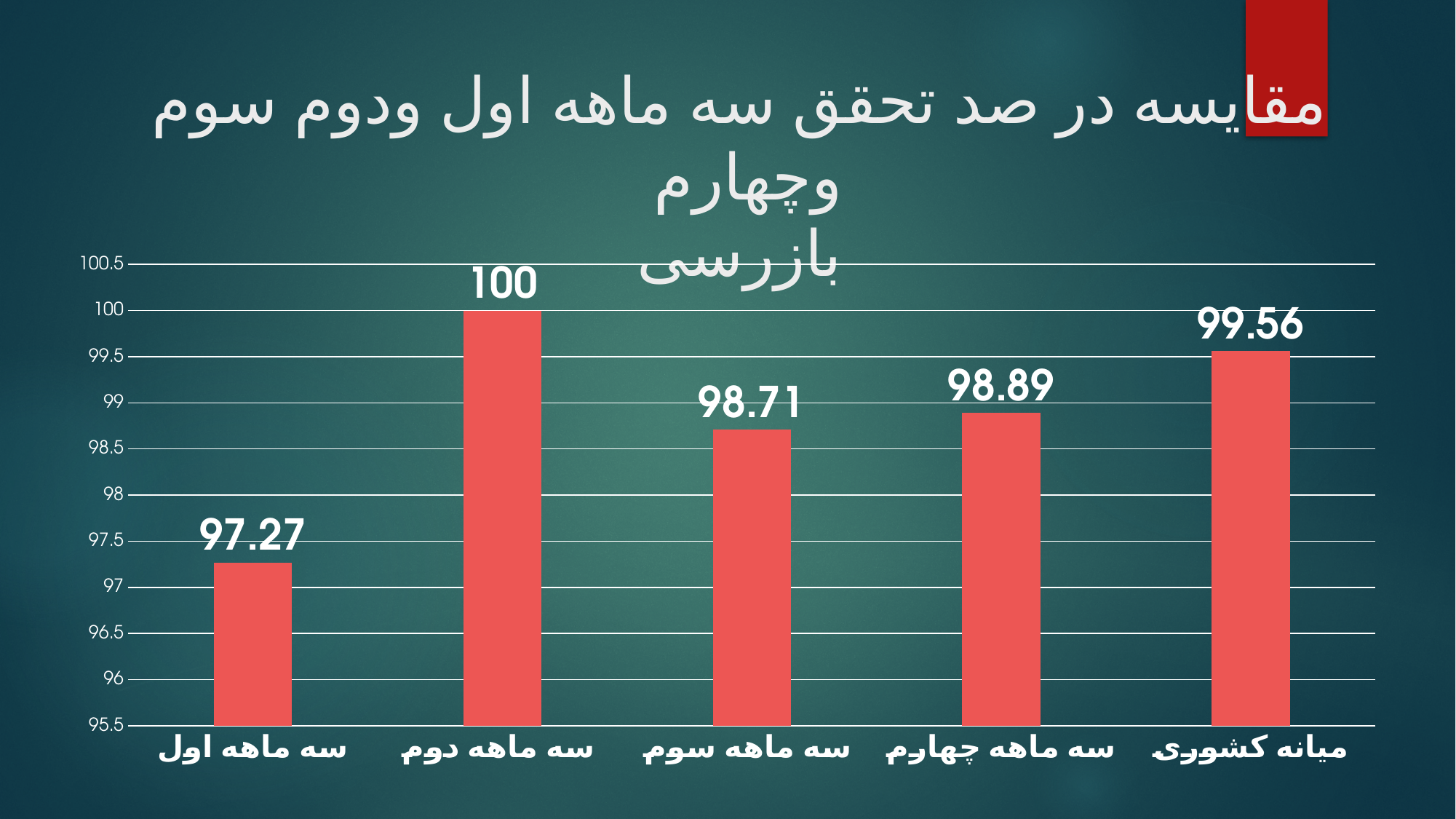

# مقایسه در صد تحقق سه ماهه اول ودوم سوم وچهارم بازرسی

### Chart

| Category | Series 1 |
|---|---|
| سه ماهه اول | 97.27 |
| سه ماهه دوم  | 100.0 |
| سه ماهه سوم  | 98.71 |
| سه ماهه چهارم  | 98.89 |
| میانه کشوری | 99.56 |